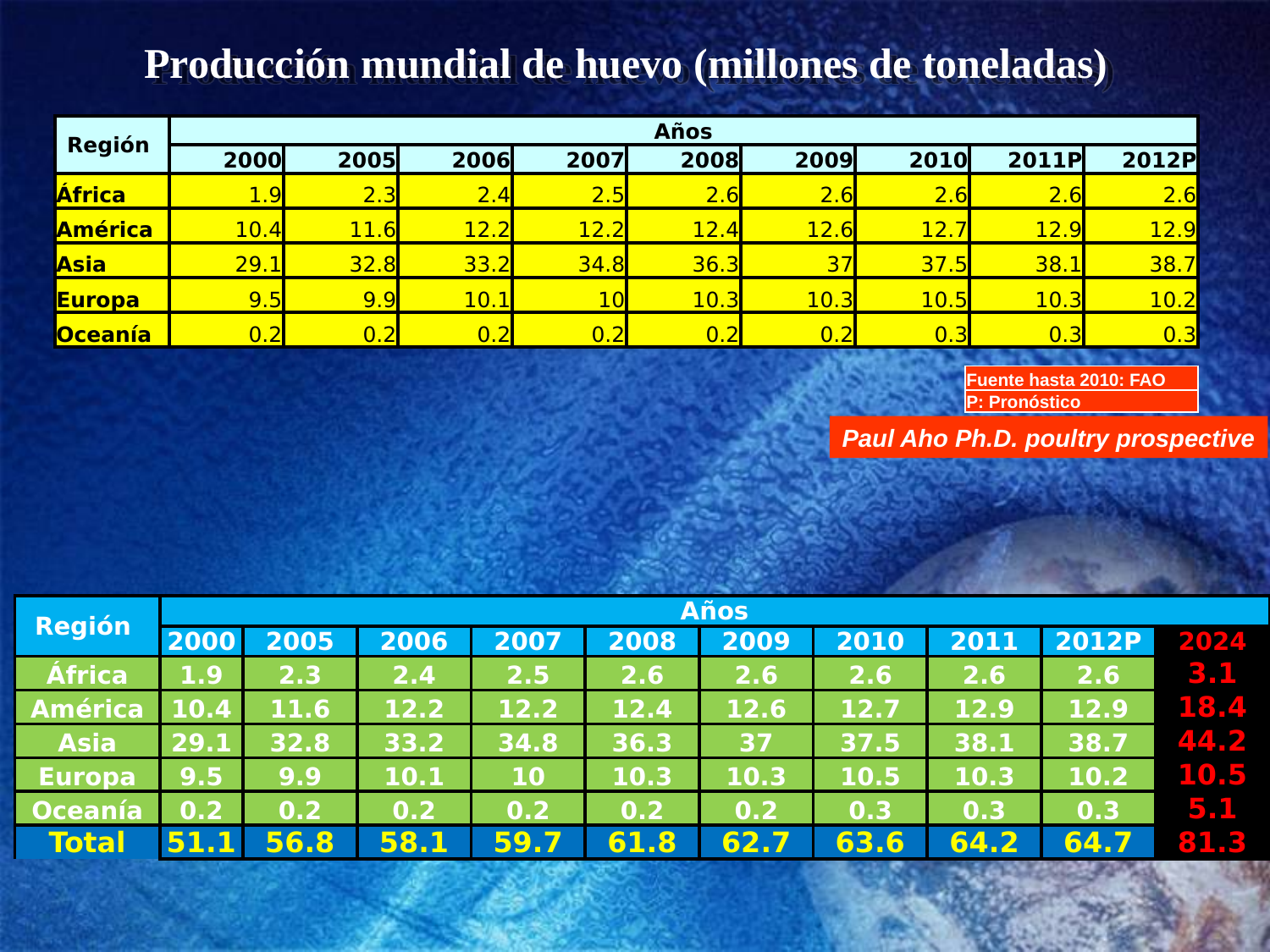

# Producción mundial de huevo (millones de toneladas)
| Región | Años |  |  |  |  |  |  |  |  |
| --- | --- | --- | --- | --- | --- | --- | --- | --- | --- |
|  | 2000 | 2005 | 2006 | 2007 | 2008 | 2009 | 2010 | 2011P | 2012P |
| África | 1.9 | 2.3 | 2.4 | 2.5 | 2.6 | 2.6 | 2.6 | 2.6 | 2.6 |
| América | 10.4 | 11.6 | 12.2 | 12.2 | 12.4 | 12.6 | 12.7 | 12.9 | 12.9 |
| Asia | 29.1 | 32.8 | 33.2 | 34.8 | 36.3 | 37 | 37.5 | 38.1 | 38.7 |
| Europa | 9.5 | 9.9 | 10.1 | 10 | 10.3 | 10.3 | 10.5 | 10.3 | 10.2 |
| Oceanía | 0.2 | 0.2 | 0.2 | 0.2 | 0.2 | 0.2 | 0.3 | 0.3 | 0.3 |
| Fuente hasta 2010: FAO |
| --- |
| P: Pronóstico |
Paul Aho Ph.D. poultry prospective
| Región | Años |  |  |  |  |  |  |  |  |  |
| --- | --- | --- | --- | --- | --- | --- | --- | --- | --- | --- |
|  | 2000 | 2005 | 2006 | 2007 | 2008 | 2009 | 2010 | 2011 | 2012P | 2024 |
| África | 1.9 | 2.3 | 2.4 | 2.5 | 2.6 | 2.6 | 2.6 | 2.6 | 2.6 | 3.1 |
| América | 10.4 | 11.6 | 12.2 | 12.2 | 12.4 | 12.6 | 12.7 | 12.9 | 12.9 | 18.4 |
| Asia | 29.1 | 32.8 | 33.2 | 34.8 | 36.3 | 37 | 37.5 | 38.1 | 38.7 | 44.2 |
| Europa | 9.5 | 9.9 | 10.1 | 10 | 10.3 | 10.3 | 10.5 | 10.3 | 10.2 | 10.5 |
| Oceanía | 0.2 | 0.2 | 0.2 | 0.2 | 0.2 | 0.2 | 0.3 | 0.3 | 0.3 | 5.1 |
| Total | 51.1 | 56.8 | 58.1 | 59.7 | 61.8 | 62.7 | 63.6 | 64.2 | 64.7 | 81.3 |